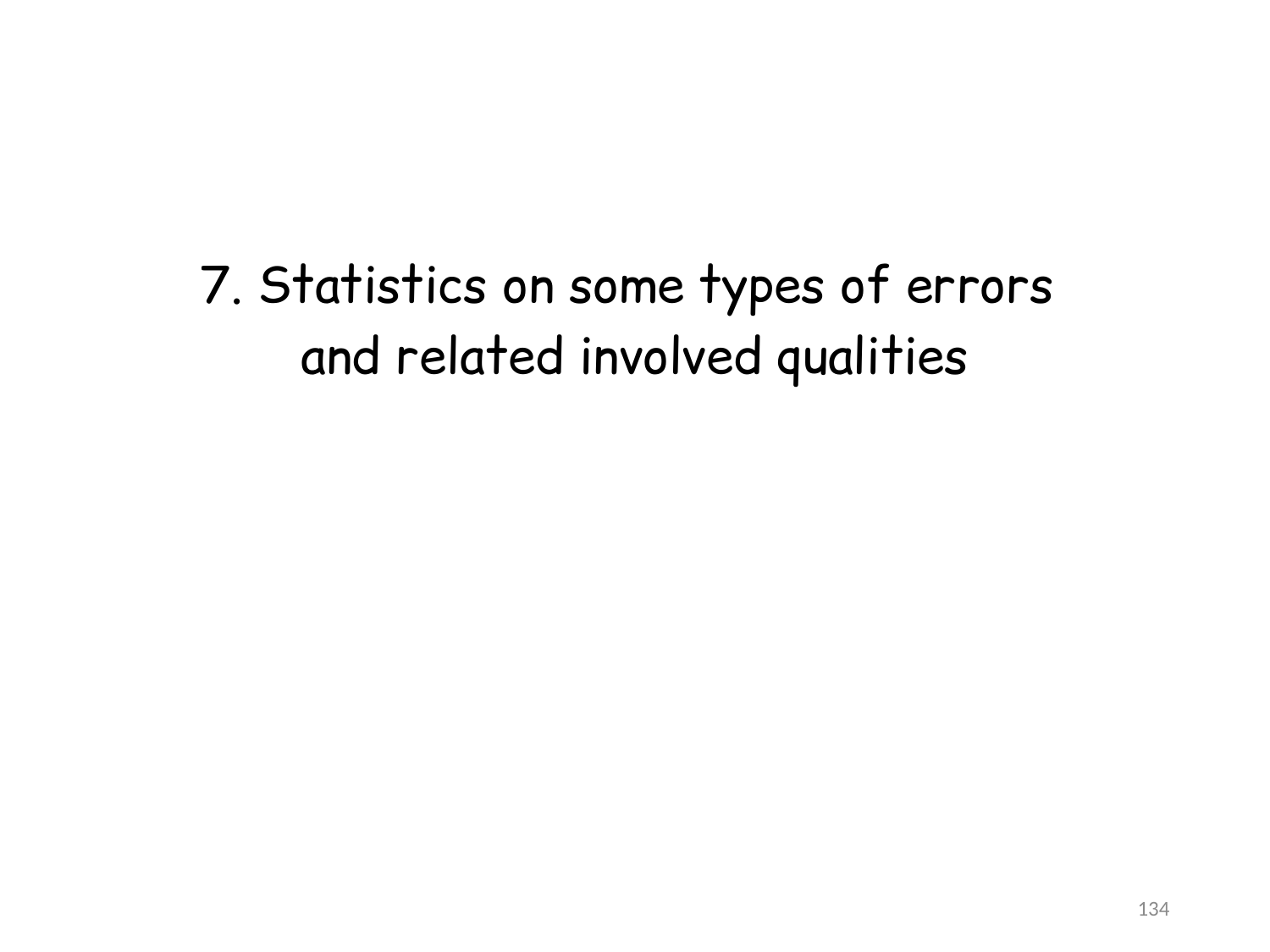

7. Statistics on some types of errors
and related involved qualities

134